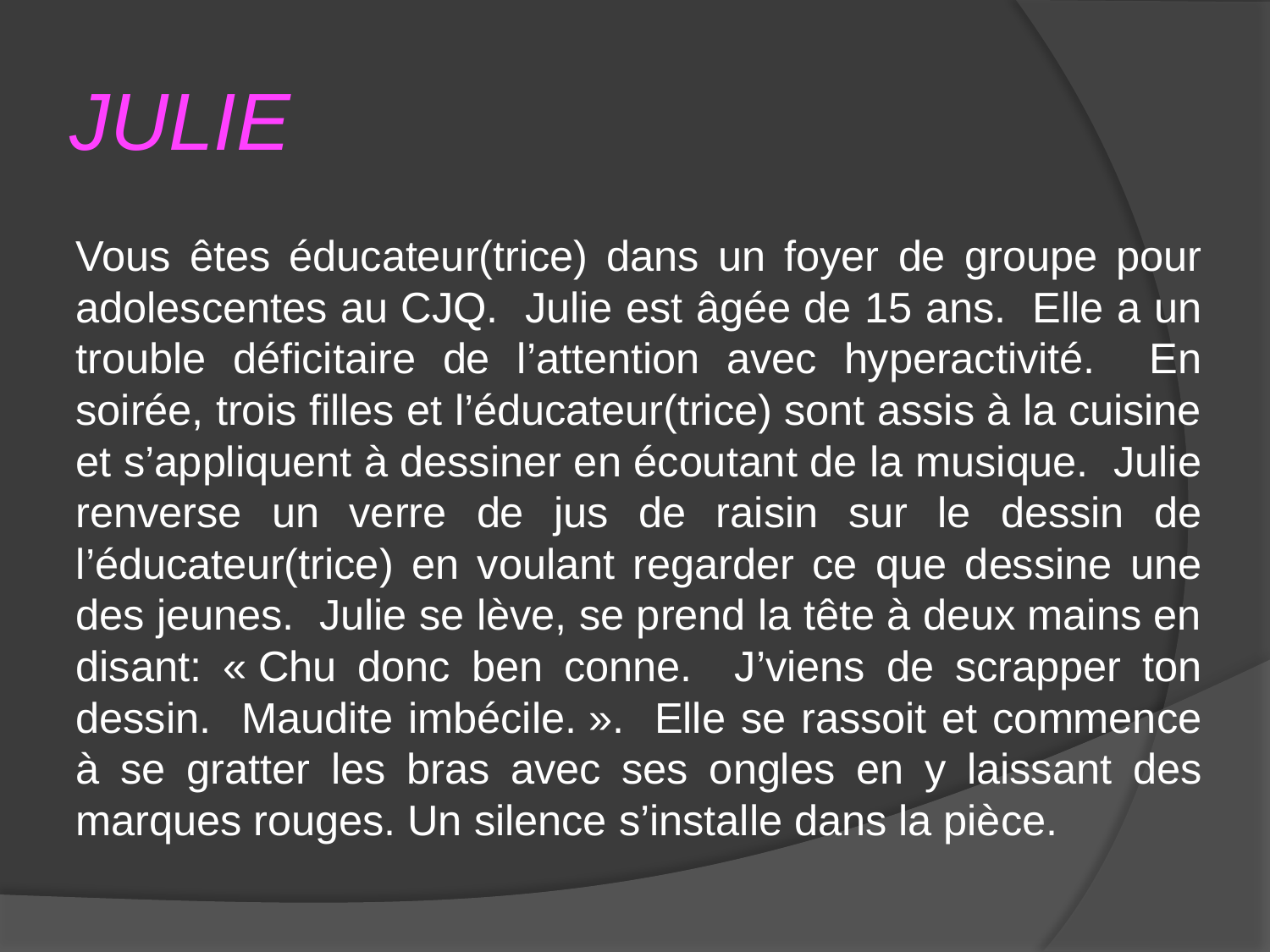

# JULIE
Vous êtes éducateur(trice) dans un foyer de groupe pour adolescentes au CJQ.  Julie est âgée de 15 ans.  Elle a un trouble déficitaire de l’attention avec hyperactivité.  En soirée, trois filles et l’éducateur(trice) sont assis à la cuisine et s’appliquent à dessiner en écoutant de la musique.  Julie renverse un verre de jus de raisin sur le dessin de l’éducateur(trice) en voulant regarder ce que dessine une des jeunes.  Julie se lève, se prend la tête à deux mains en disant: « Chu donc ben conne.  J’viens de scrapper ton dessin.  Maudite imbécile. ».  Elle se rassoit et commence à se gratter les bras avec ses ongles en y laissant des marques rouges. Un silence s’installe dans la pièce.